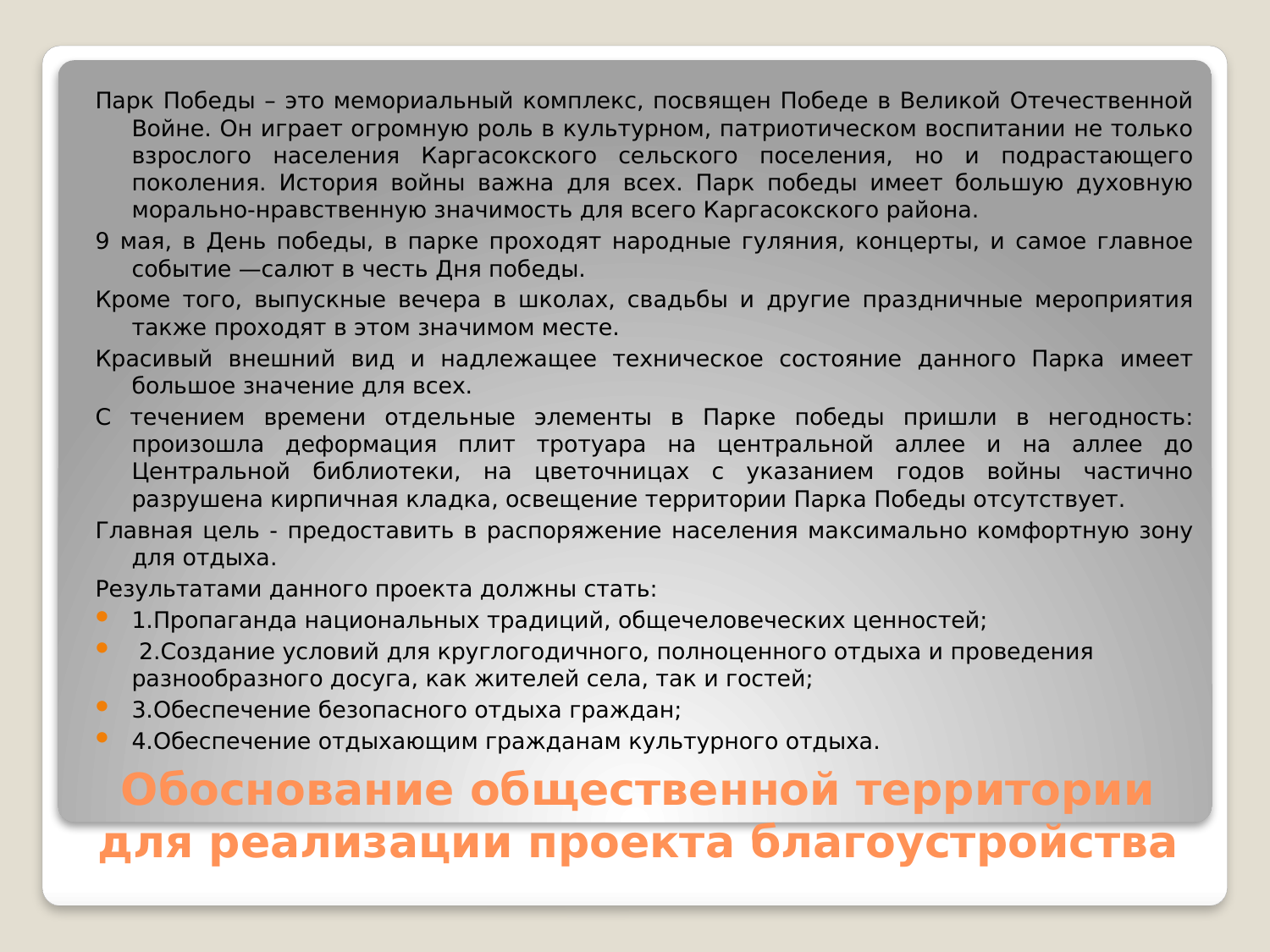

Парк Победы – это мемориальный комплекс, посвящен Победе в Великой Отечественной Войне. Он играет огромную роль в культурном, патриотическом воспитании не только взрослого населения Каргасокского сельского поселения, но и подрастающего поколения. История войны важна для всех. Парк победы имеет большую духовную морально-нравственную значимость для всего Каргасокского района.
9 мая, в День победы, в парке проходят народные гуляния, концерты, и самое главное событие —салют в честь Дня победы.
Кроме того, выпускные вечера в школах, свадьбы и другие праздничные мероприятия также проходят в этом значимом месте.
Красивый внешний вид и надлежащее техническое состояние данного Парка имеет большое значение для всех.
С течением времени отдельные элементы в Парке победы пришли в негодность: произошла деформация плит тротуара на центральной аллее и на аллее до Центральной библиотеки, на цветочницах с указанием годов войны частично разрушена кирпичная кладка, освещение территории Парка Победы отсутствует.
Главная цель - предоставить в распоряжение населения максимально комфортную зону для отдыха.
Результатами данного проекта должны стать:
1.Пропаганда национальных традиций, общечеловеческих ценностей;
 2.Создание условий для круглогодичного, полноценного отдыха и проведения разнообразного досуга, как жителей села, так и гостей;
3.Обеспечение безопасного отдыха граждан;
4.Обеспечение отдыхающим гражданам культурного отдыха.

# Обоснование общественной территории для реализации проекта благоустройства